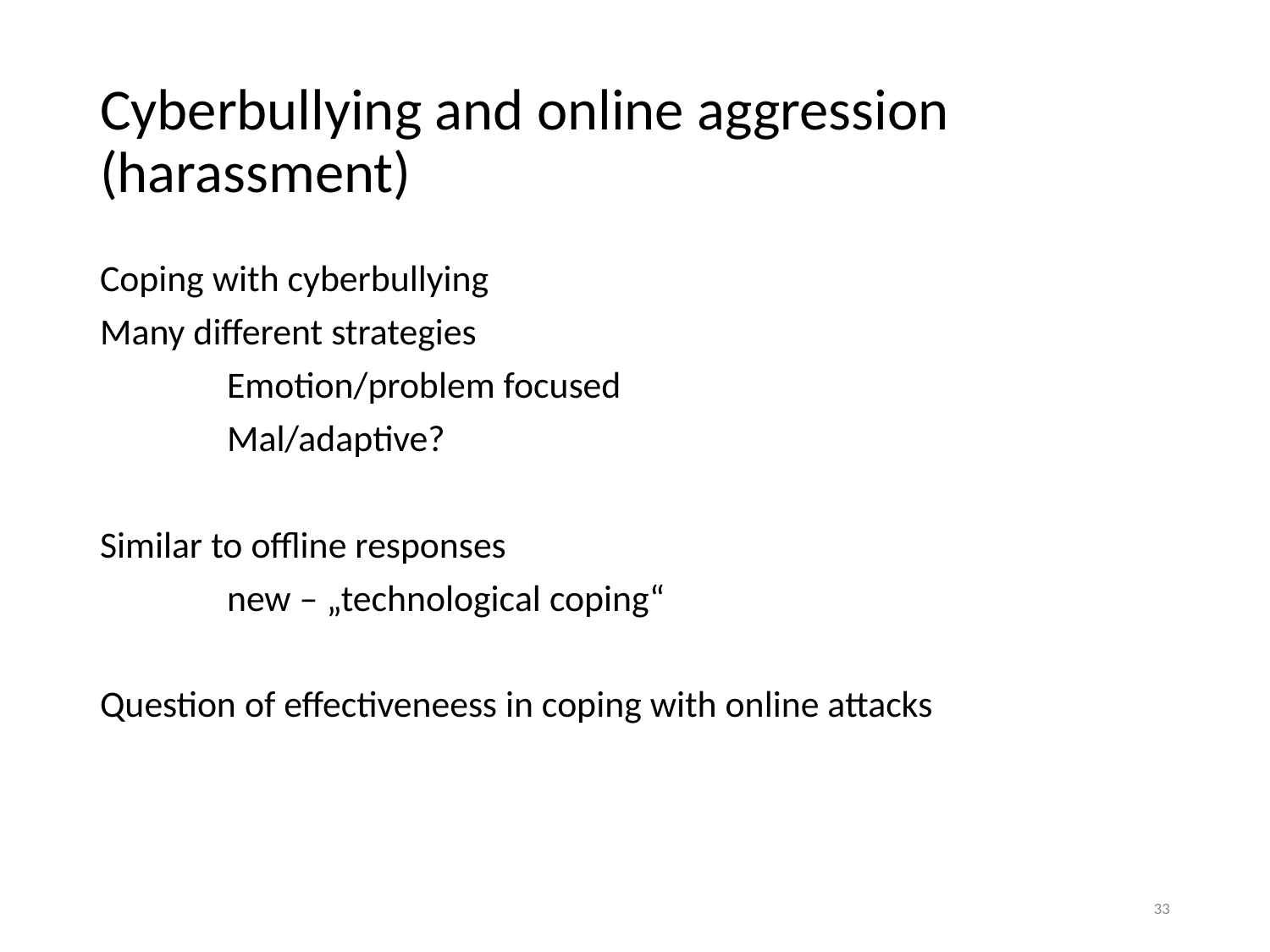

# Cyberbullying and online aggression (harassment)
Coping with cyberbullying
Many different strategies
	Emotion/problem focused
	Mal/adaptive?

Similar to offline responses
	new – „technological coping“

Question of effectiveneess in coping with online attacks
33